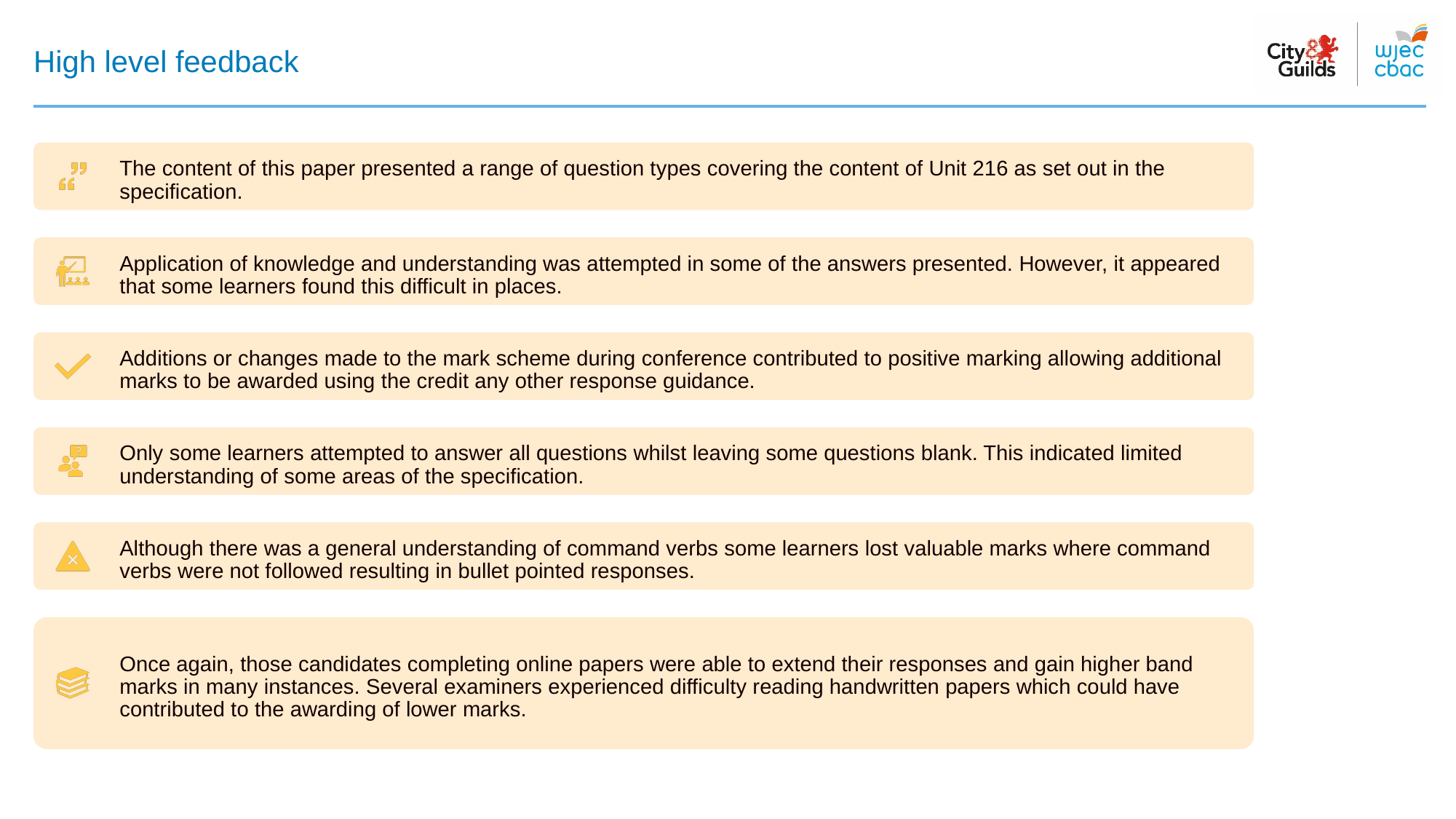

# High level feedback
The content of this paper presented a range of question types covering the content of Unit 216 as set out in the specification.
Application of knowledge and understanding was attempted in some of the answers presented. However, it appeared that some learners found this difficult in places.
Additions or changes made to the mark scheme during conference contributed to positive marking allowing additional marks to be awarded using the credit any other response guidance.
Only some learners attempted to answer all questions whilst leaving some questions blank. This indicated limited understanding of some areas of the specification.
Although there was a general understanding of command verbs some learners lost valuable marks where command verbs were not followed resulting in bullet pointed responses.
Once again, those candidates completing online papers were able to extend their responses and gain higher band marks in many instances. Several examiners experienced difficulty reading handwritten papers which could have contributed to the awarding of lower marks.